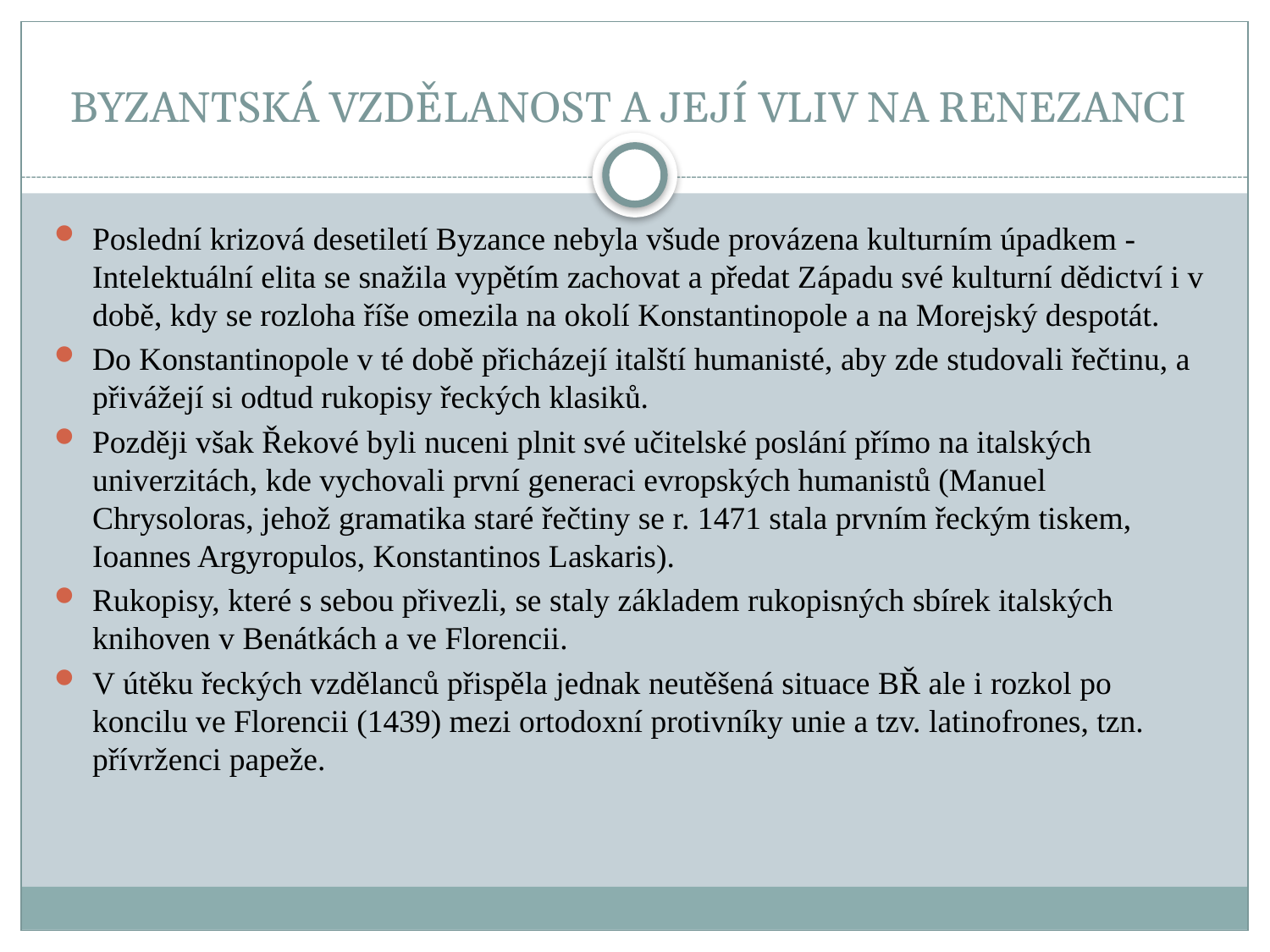

# BYZANTSKÁ VZDĚLANOST A JEJÍ VLIV NA RENEZANCI
Poslední krizová desetiletí Byzance nebyla všude provázena kulturním úpadkem - Intelektuální elita se snažila vypětím zachovat a předat Západu své kulturní dědictví i v době, kdy se rozloha říše omezila na okolí Konstantinopole a na Morejský despotát.
Do Konstantinopole v té době přicházejí italští humanisté, aby zde studovali řečtinu, a přivážejí si odtud rukopisy řeckých klasiků.
Později však Řekové byli nuceni plnit své učitelské poslání přímo na italských univerzitách, kde vychovali první generaci evropských humanistů (Manuel Chrysoloras, jehož gramatika staré řečtiny se r. 1471 stala prvním řeckým tiskem, Ioannes Argyropulos, Konstantinos Laskaris).
Rukopisy, které s sebou přivezli, se staly základem rukopisných sbírek italských knihoven v Benátkách a ve Florencii.
V útěku řeckých vzdělanců přispěla jednak neutěšená situace BŘ ale i rozkol po koncilu ve Florencii (1439) mezi ortodoxní protivníky unie a tzv. latinofrones, tzn. přívrženci papeže.